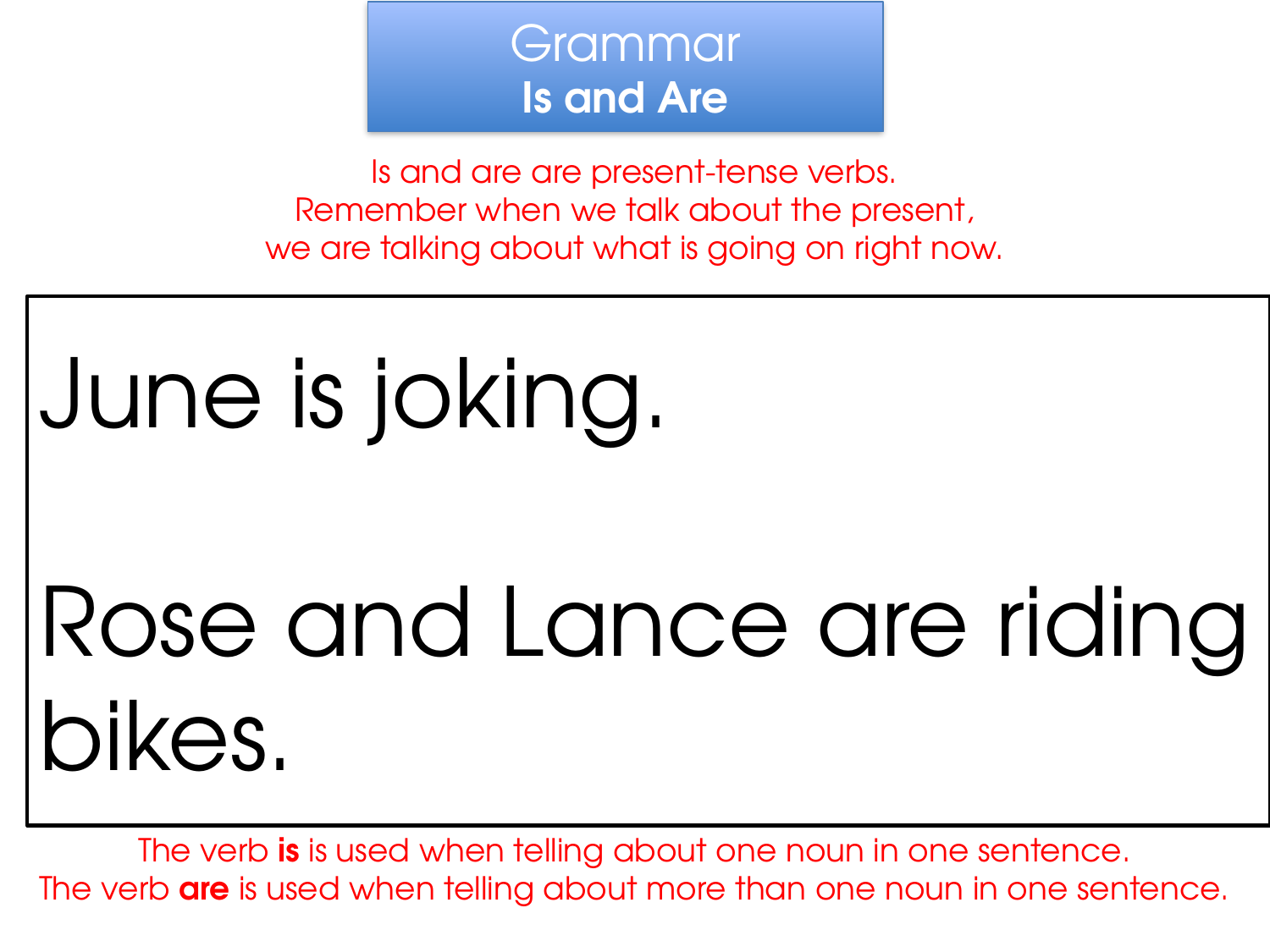

Grammar
Is and Are
Is and are are present-tense verbs.
Remember when we talk about the present,
we are talking about what is going on right now.
June is joking.

Rose and Lance are riding bikes.
The verb is is used when telling about one noun in one sentence.
The verb are is used when telling about more than one noun in one sentence.